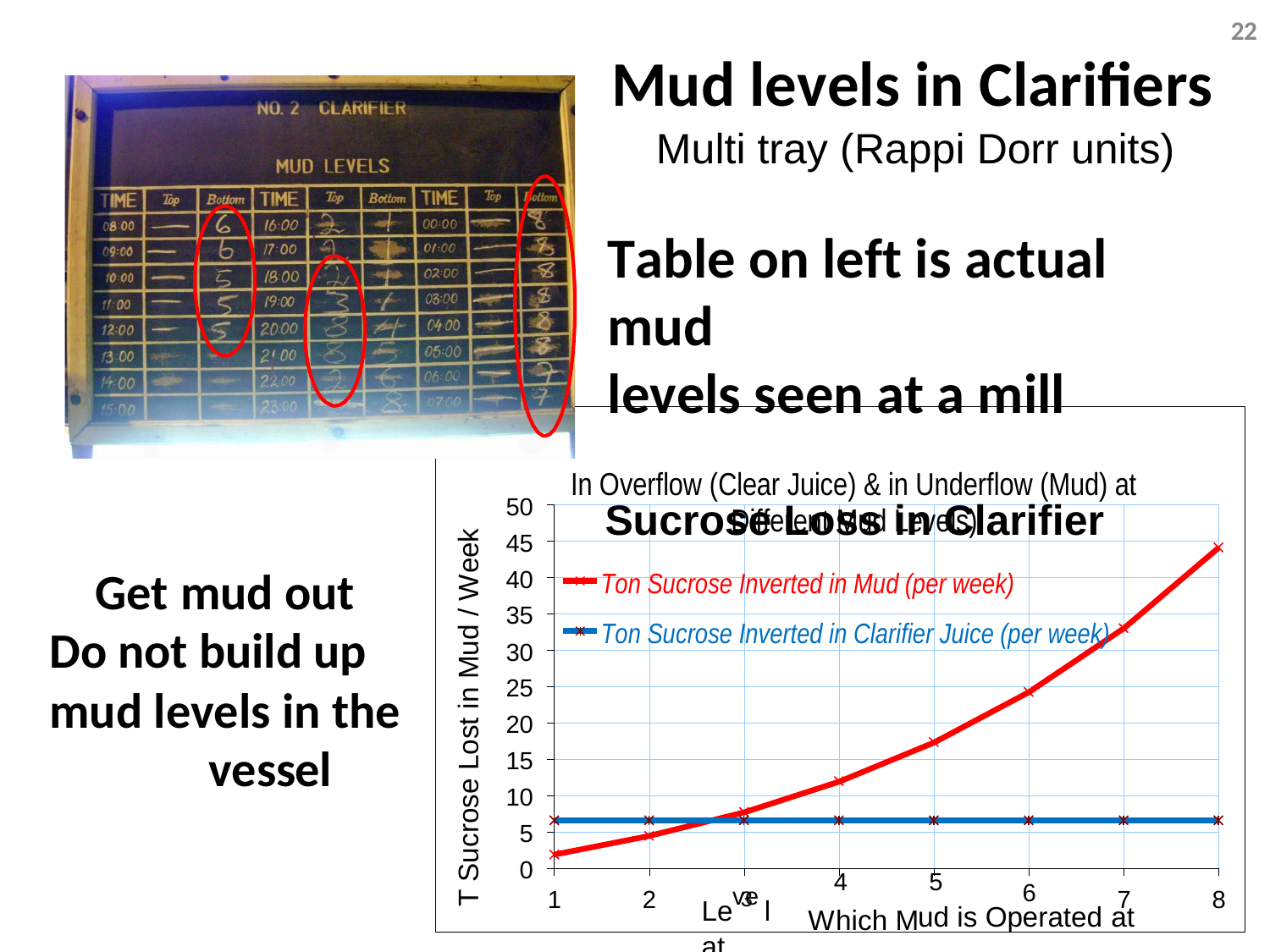

22
Mud levels in Clarifiers
Multi tray (Rappi Dorr units)

Table on left is actual mud
levels seen at a mill

Sucrose Loss in Clarifier

In Overflow (Clear Juice) & in Underflow (Mud) at
50
45
40
35
30
25
20
15
10
5
0
Different Mud Levels)

T Sucrose Lost in Mud / Week

Get mud out Do not build up mud levels in the
vessel
Ton Sucrose Inverted in Mud (per week)

Ton Sucrose Inverted in Clarifier Juice (per week)

1
2
Le 3  l at
ve	4 	5
Which M
6
perated at
7
8
ud is O